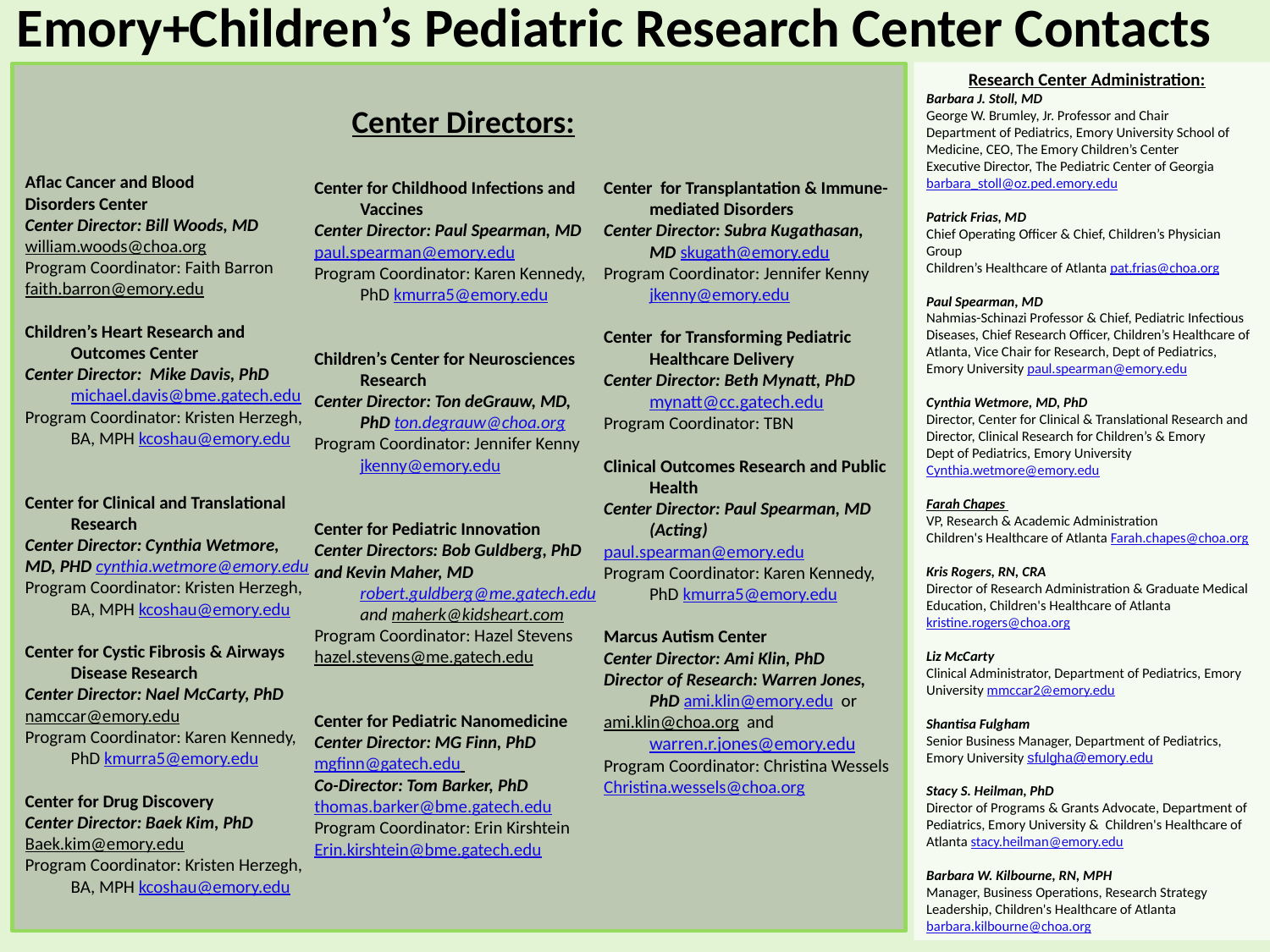

Emory+Children’s Pediatric Research Center Contacts
Research Center Administration:
Barbara J. Stoll, MD
George W. Brumley, Jr. Professor and Chair
Department of Pediatrics, Emory University School of Medicine, CEO, The Emory Children’s Center
Executive Director, The Pediatric Center of Georgia
barbara_stoll@oz.ped.emory.edu

Patrick Frias, MD
Chief Operating Officer & Chief, Children’s Physician Group
Children’s Healthcare of Atlanta pat.frias@choa.org

Paul Spearman, MD
Nahmias-Schinazi Professor & Chief, Pediatric Infectious Diseases, Chief Research Officer, Children’s Healthcare of Atlanta, Vice Chair for Research, Dept of Pediatrics, Emory University paul.spearman@emory.edu

Cynthia Wetmore, MD, PhD
Director, Center for Clinical & Translational Research and Director, Clinical Research for Children’s & Emory
Dept of Pediatrics, Emory University Cynthia.wetmore@emory.edu

Farah Chapes
VP, Research & Academic Administration
Children's Healthcare of Atlanta Farah.chapes@choa.org

Kris Rogers, RN, CRA
Director of Research Administration & Graduate Medical Education, Children's Healthcare of Atlanta
kristine.rogers@choa.org

Liz McCarty
Clinical Administrator, Department of Pediatrics, Emory University mmccar2@emory.edu

Shantisa Fulgham
Senior Business Manager, Department of Pediatrics, Emory University sfulgha@emory.edu

Stacy S. Heilman, PhD
Director of Programs & Grants Advocate, Department of Pediatrics, Emory University &  Children's Healthcare of Atlanta stacy.heilman@emory.edu

Barbara W. Kilbourne, RN, MPH
Manager, Business Operations, Research Strategy Leadership, Children's Healthcare of Atlanta
barbara.kilbourne@choa.org

Aflac Cancer and Blood
Disorders Center
Center Director: Bill Woods, MD
william.woods@choa.org
Program Coordinator: Faith Barron
faith.barron@emory.edu

Children’s Heart Research and Outcomes Center
Center Director:  Mike Davis, PhD michael.davis@bme.gatech.edu
Program Coordinator: Kristen Herzegh, BA, MPH kcoshau@emory.edu

Center for Clinical and Translational Research
Center Director: Cynthia Wetmore,
MD, PHD cynthia.wetmore@emory.edu
Program Coordinator: Kristen Herzegh, BA, MPH kcoshau@emory.edu

Center for Cystic Fibrosis & Airways Disease Research
Center Director: Nael McCarty, PhD
namccar@emory.edu
Program Coordinator: Karen Kennedy, PhD kmurra5@emory.edu

Center for Drug Discovery
Center Director: Baek Kim, PhD
Baek.kim@emory.edu
Program Coordinator: Kristen Herzegh, BA, MPH kcoshau@emory.edu

Center for Childhood Infections and Vaccines
Center Director: Paul Spearman, MD
paul.spearman@emory.edu
Program Coordinator: Karen Kennedy, PhD kmurra5@emory.edu

Children’s Center for Neurosciences Research
Center Director: Ton deGrauw, MD, PhD ton.degrauw@choa.org
Program Coordinator: Jennifer Kenny jkenny@emory.edu

Center for Pediatric Innovation
Center Directors: Bob Guldberg, PhD
and Kevin Maher, MD robert.guldberg@me.gatech.edu and maherk@kidsheart.com
Program Coordinator: Hazel Stevens
hazel.stevens@me.gatech.edu

Center for Pediatric Nanomedicine
Center Director: MG Finn, PhD
mgfinn@gatech.edu
Co-Director: Tom Barker, PhD
thomas.barker@bme.gatech.edu
Program Coordinator: Erin Kirshtein
Erin.kirshtein@bme.gatech.edu

Center  for Transplantation & Immune-mediated Disorders
Center Director: Subra Kugathasan, MD skugath@emory.edu
Program Coordinator: Jennifer Kenny jkenny@emory.edu

Center  for Transforming Pediatric Healthcare Delivery
Center Director: Beth Mynatt, PhD mynatt@cc.gatech.edu
Program Coordinator: TBN

Clinical Outcomes Research and Public Health
Center Director: Paul Spearman, MD (Acting)
paul.spearman@emory.edu
Program Coordinator: Karen Kennedy, PhD kmurra5@emory.edu

Marcus Autism Center
Center Director: Ami Klin, PhD
Director of Research: Warren Jones, PhD ami.klin@emory.edu  or
ami.klin@choa.org  and warren.r.jones@emory.edu
Program Coordinator: Christina Wessels
Christina.wessels@choa.org

Center Directors: